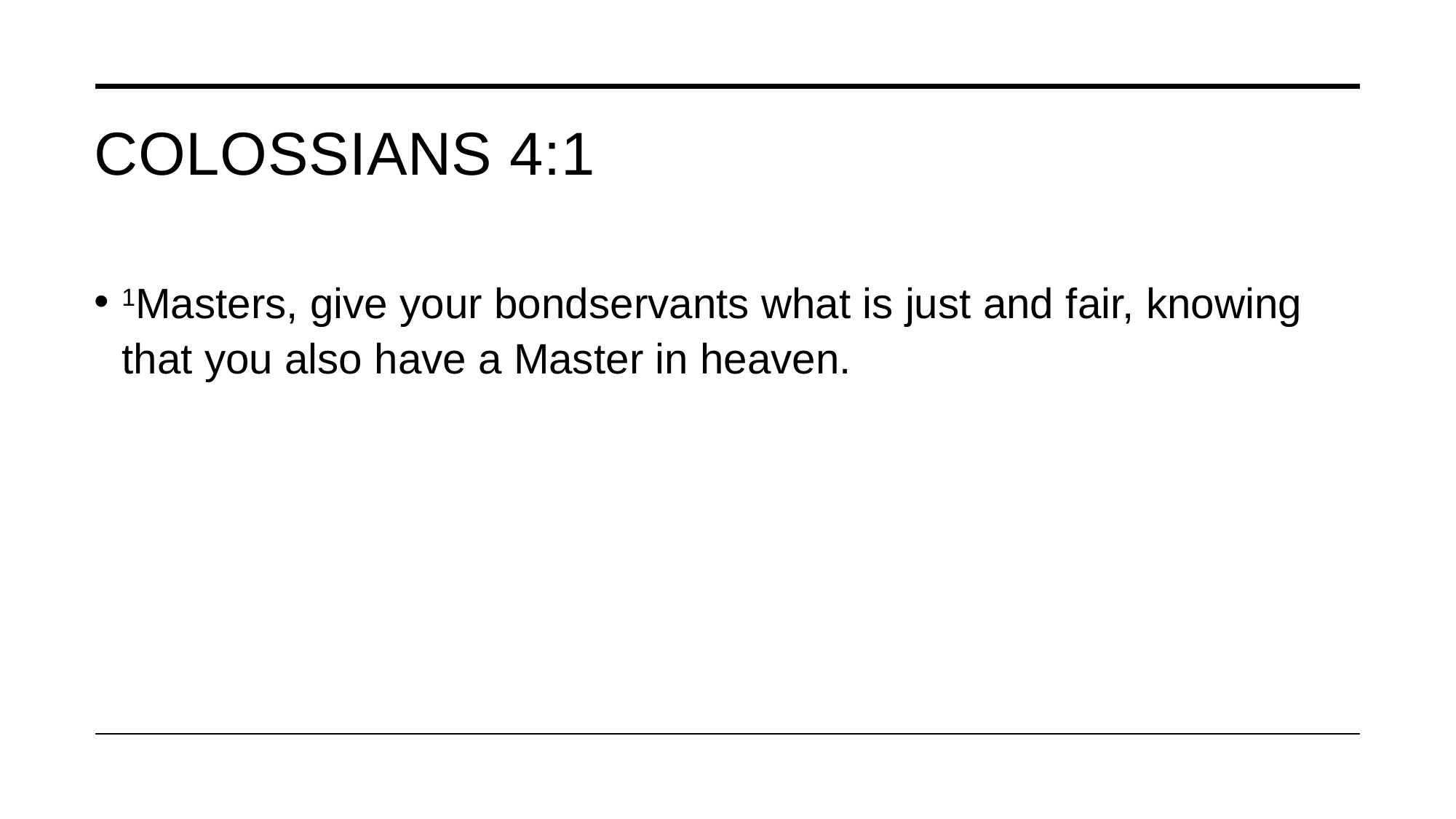

# Colossians 4:1
1Masters, give your bondservants what is just and fair, knowing that you also have a Master in heaven.